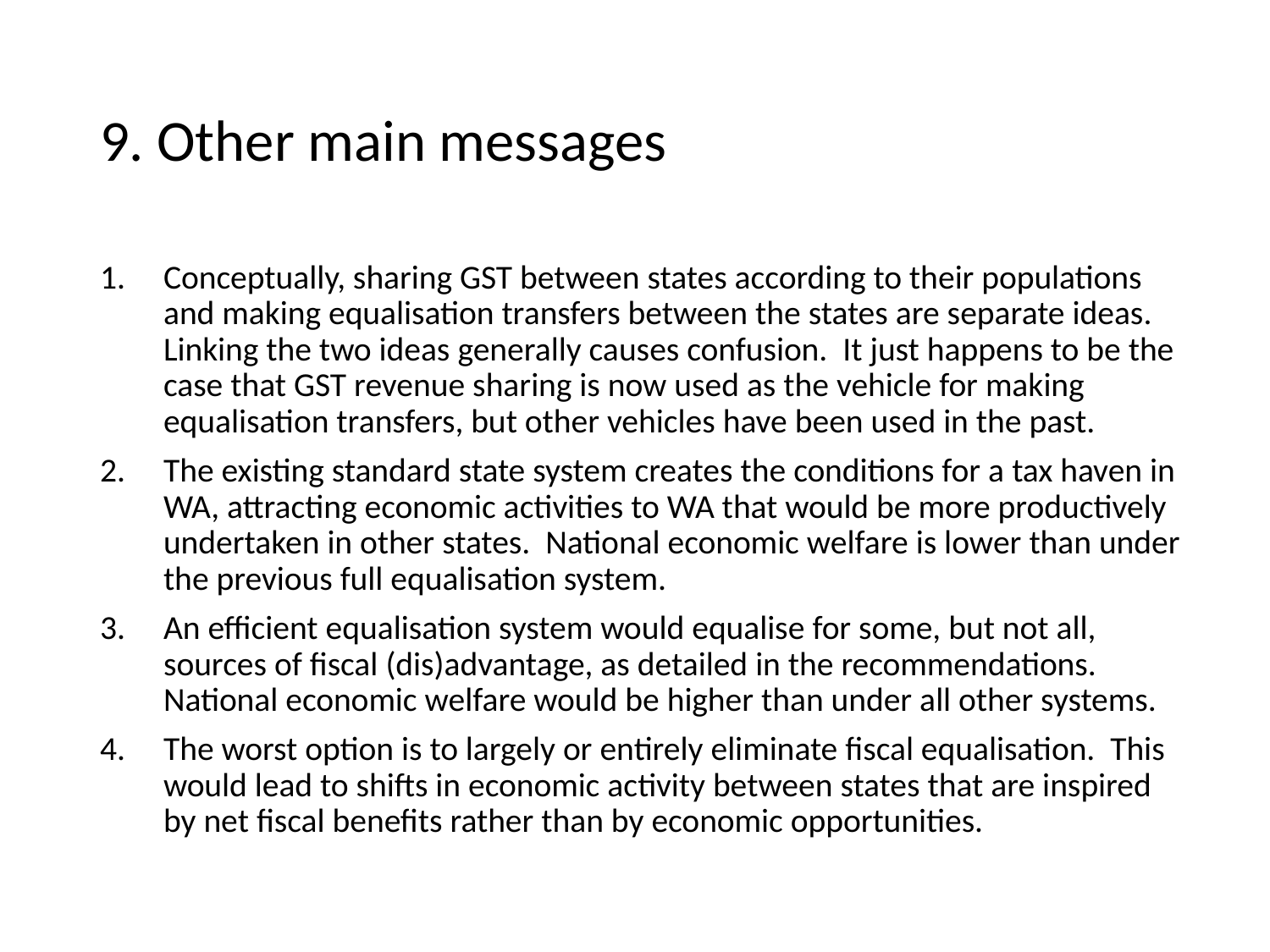

# 9. Other main messages
Conceptually, sharing GST between states according to their populations and making equalisation transfers between the states are separate ideas.  Linking the two ideas generally causes confusion.  It just happens to be the case that GST revenue sharing is now used as the vehicle for making equalisation transfers, but other vehicles have been used in the past.
The existing standard state system creates the conditions for a tax haven in WA, attracting economic activities to WA that would be more productively undertaken in other states.  National economic welfare is lower than under the previous full equalisation system.
An efficient equalisation system would equalise for some, but not all, sources of fiscal (dis)advantage, as detailed in the recommendations.  National economic welfare would be higher than under all other systems.
The worst option is to largely or entirely eliminate fiscal equalisation.  This would lead to shifts in economic activity between states that are inspired by net fiscal benefits rather than by economic opportunities.